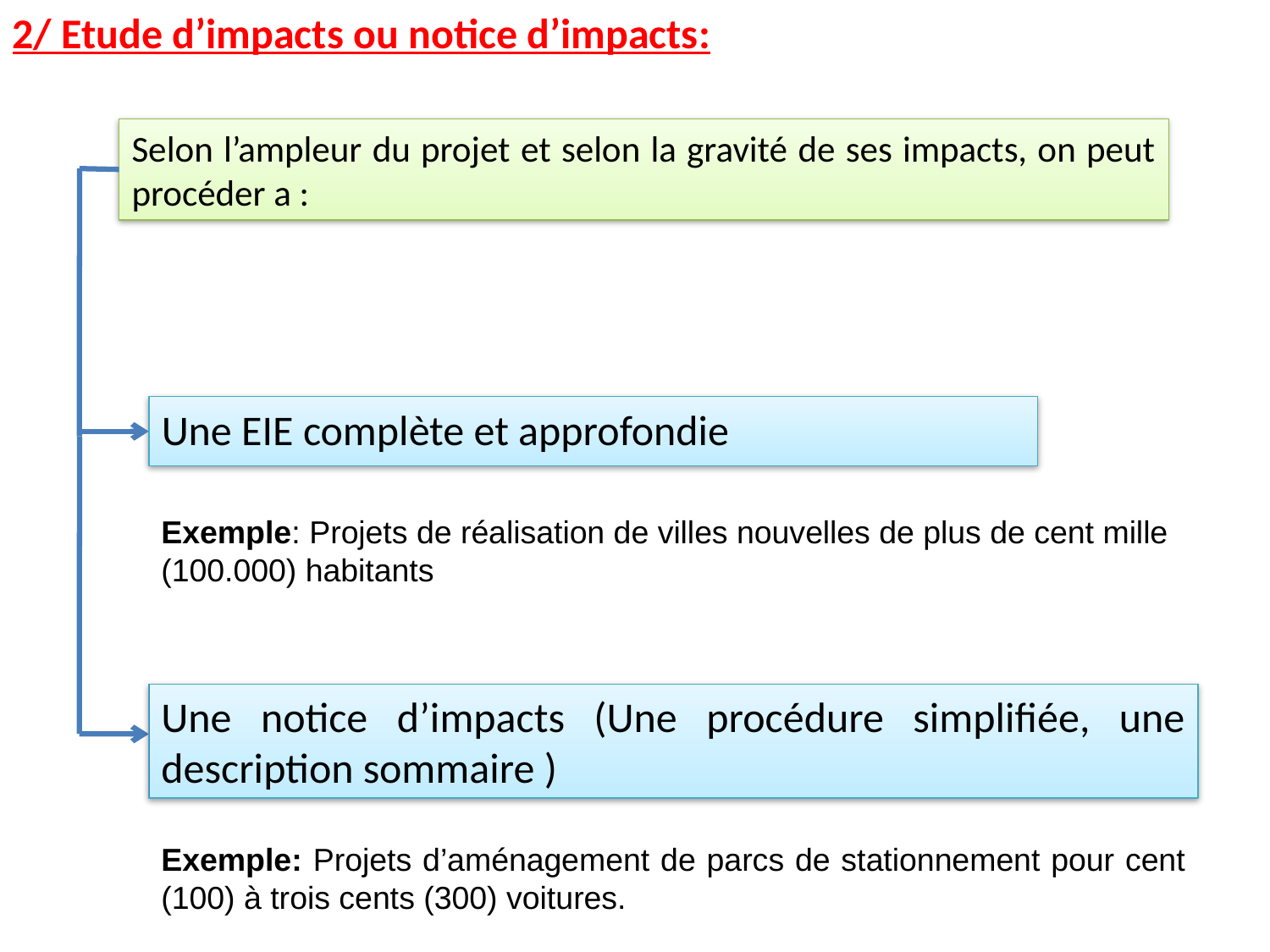

2/ Etude d’impacts ou notice d’impacts:
# Selon l’ampleur du projet et selon la gravité de ses impacts, on peut procéder a :
Une EIE complète et approfondie
Exemple: Projets de réalisation de villes nouvelles de plus de cent mille (100.000) habitants
Une notice d’impacts (Une procédure simplifiée, une description sommaire )
Exemple: Projets d’aménagement de parcs de stationnement pour cent (100) à trois cents (300) voitures.